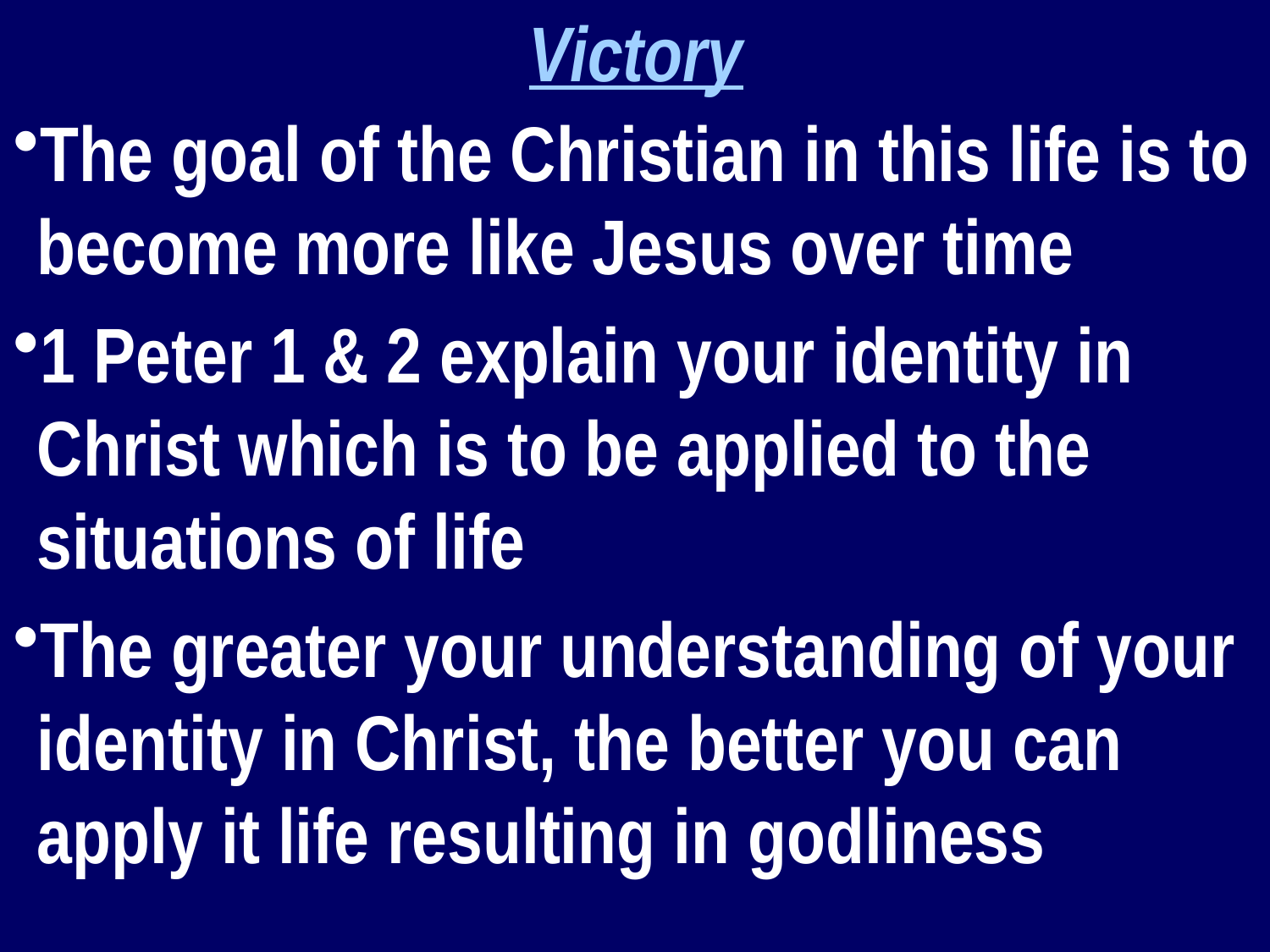

Victory
The goal of the Christian in this life is to become more like Jesus over time
1 Peter 1 & 2 explain your identity in Christ which is to be applied to the situations of life
The greater your understanding of your identity in Christ, the better you can apply it life resulting in godliness